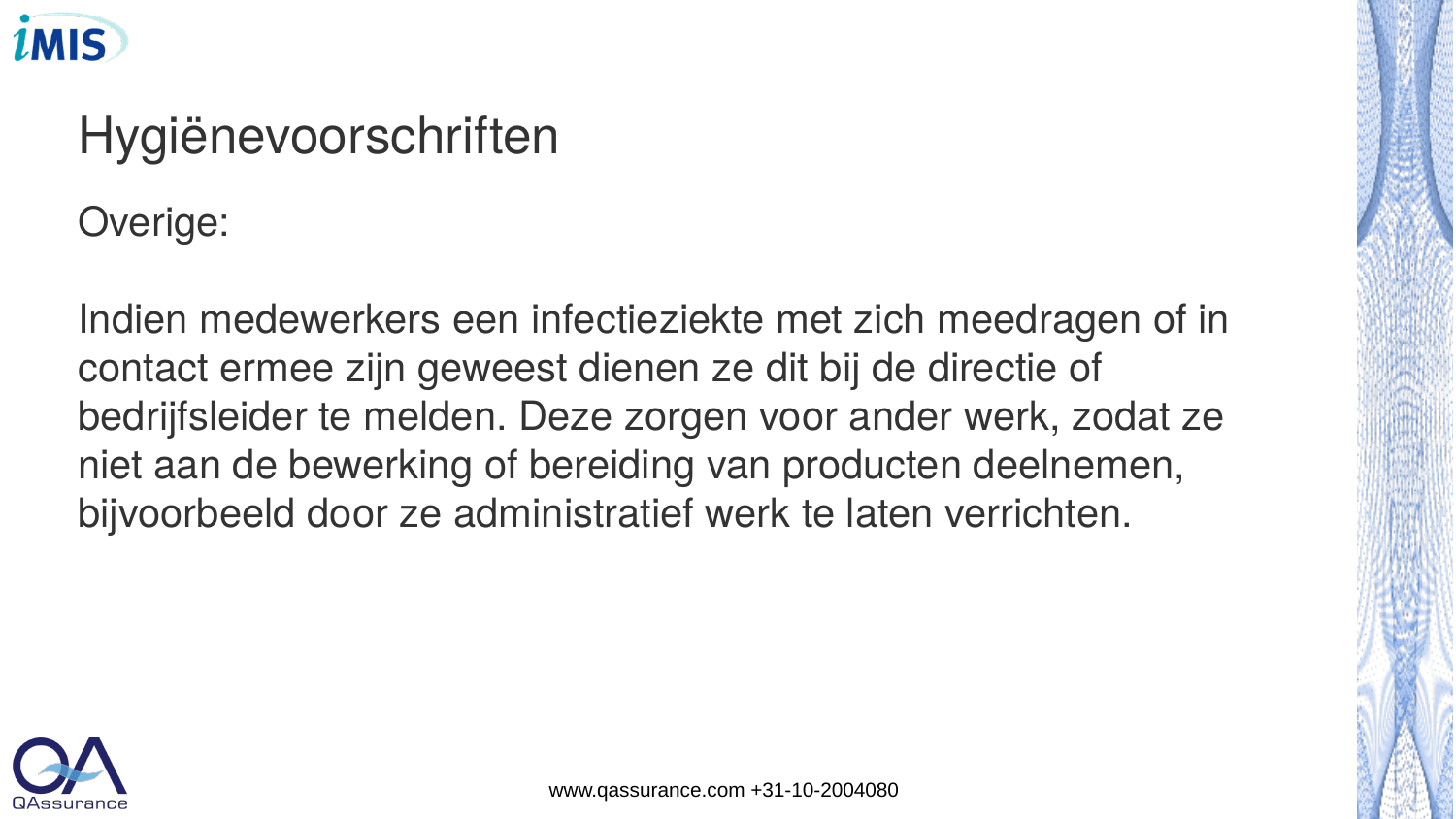

# Hygiënevoorschriften
Overige:

Indien medewerkers een infectieziekte met zich meedragen of in contact ermee zijn geweest dienen ze dit bij de directie of bedrijfsleider te melden. Deze zorgen voor ander werk, zodat ze niet aan de bewerking of bereiding van producten deelnemen, bijvoorbeeld door ze administratief werk te laten verrichten.